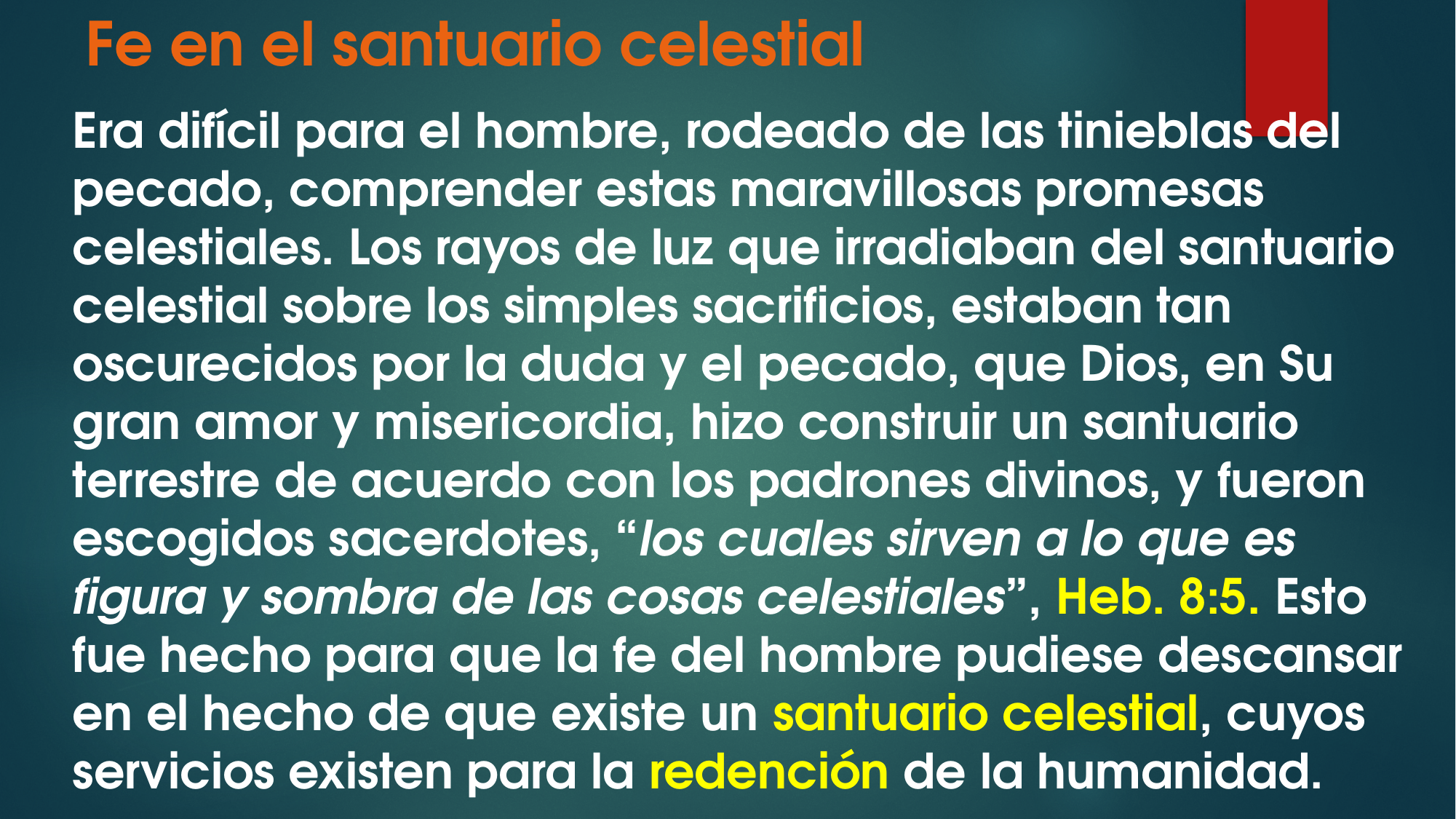

# Fe en el santuario celestial
Era difícil para el hombre, rodeado de las tinieblas del pecado, comprender estas maravillosas promesas celestiales. Los rayos de luz que irradiaban del santuario celestial sobre los simples sacrificios, estaban tan oscurecidos por la duda y el pecado, que Dios, en Su gran amor y misericordia, hizo construir un santuario terrestre de acuerdo con los padrones divinos, y fueron escogidos sacerdotes, “los cuales sirven a lo que es figura y sombra de las cosas celestiales”, Heb. 8:5. Esto fue hecho para que la fe del hombre pudiese descansar en el hecho de que existe un santuario celestial, cuyos servicios existen para la redención de la humanidad.